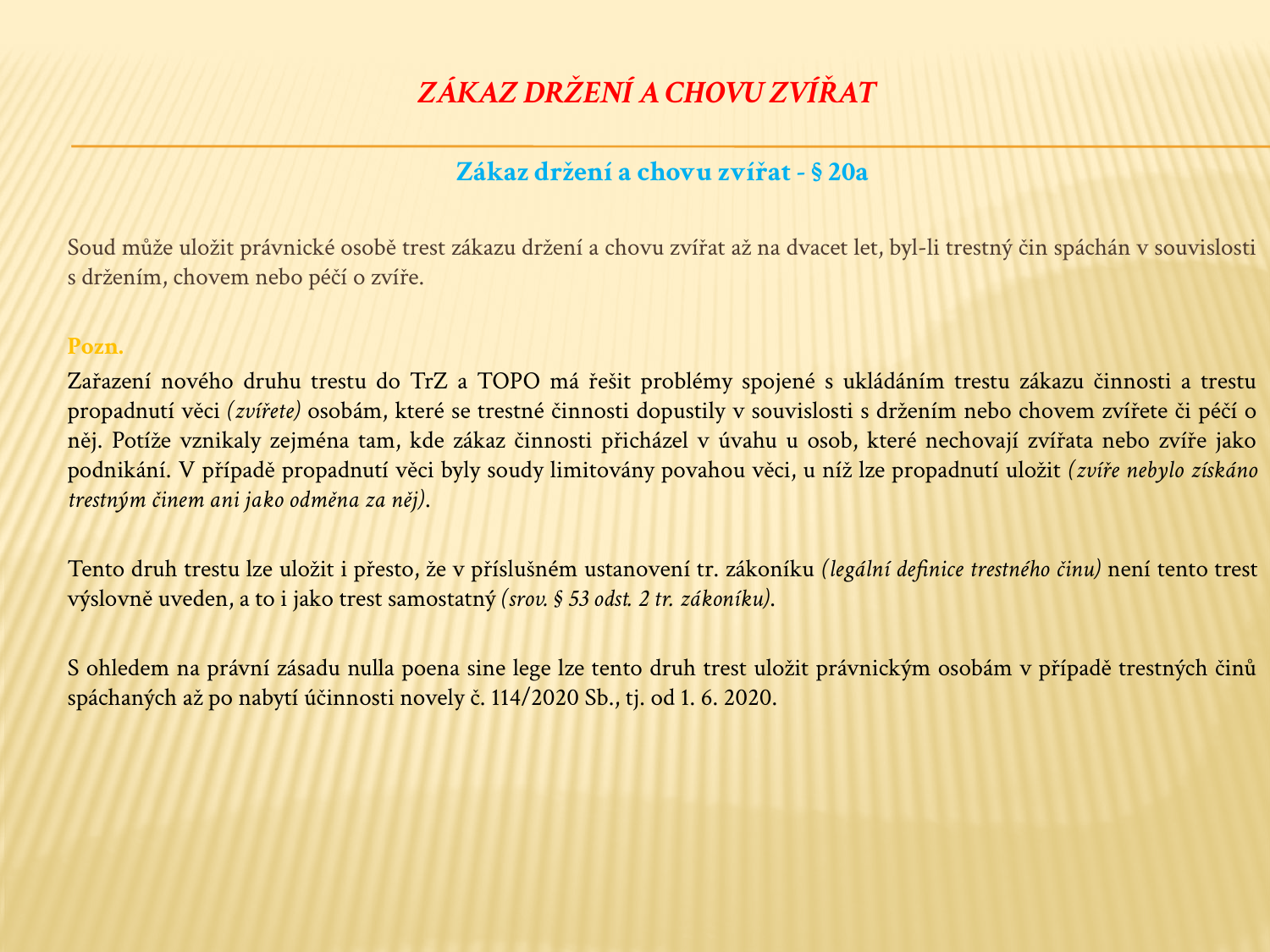

# Zákaz držení a chovu zvířat
Zákaz držení a chovu zvířat - § 20a

Soud může uložit právnické osobě trest zákazu držení a chovu zvířat až na dvacet let, byl-li trestný čin spáchán v souvislosti s držením, chovem nebo péčí o zvíře.

Pozn.
Zařazení nového druhu trestu do TrZ a TOPO má řešit problémy spojené s ukládáním trestu zákazu činnosti a trestu propadnutí věci (zvířete) osobám, které se trestné činnosti dopustily v souvislosti s držením nebo chovem zvířete či péčí o něj. Potíže vznikaly zejména tam, kde zákaz činnosti přicházel v úvahu u osob, které nechovají zvířata nebo zvíře jako podnikání. V případě propadnutí věci byly soudy limitovány povahou věci, u níž lze propadnutí uložit (zvíře nebylo získáno trestným činem ani jako odměna za něj).

Tento druh trestu lze uložit i přesto, že v příslušném ustanovení tr. zákoníku (legální definice trestného činu) není tento trest výslovně uveden, a to i jako trest samostatný (srov. § 53 odst. 2 tr. zákoníku).

S ohledem na právní zásadu nulla poena sine lege lze tento druh trest uložit právnickým osobám v případě trestných činů spáchaných až po nabytí účinnosti novely č. 114/2020 Sb., tj. od 1. 6. 2020.